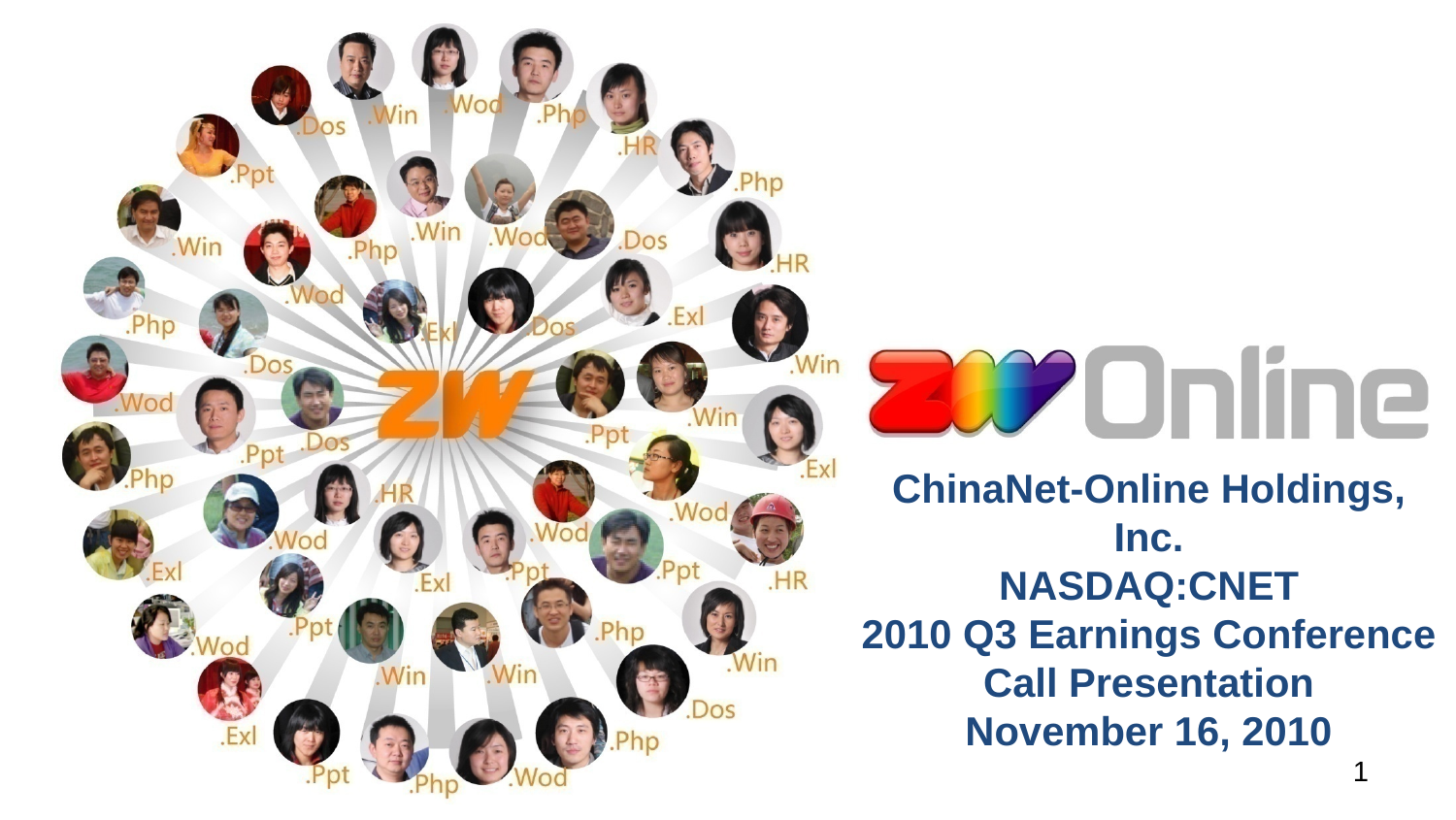

# ChinaNet-Online Holdings, Inc. NASDAQ:CNET 2010 Q3 Earnings Conference Call Presentation November 16, 2010
1